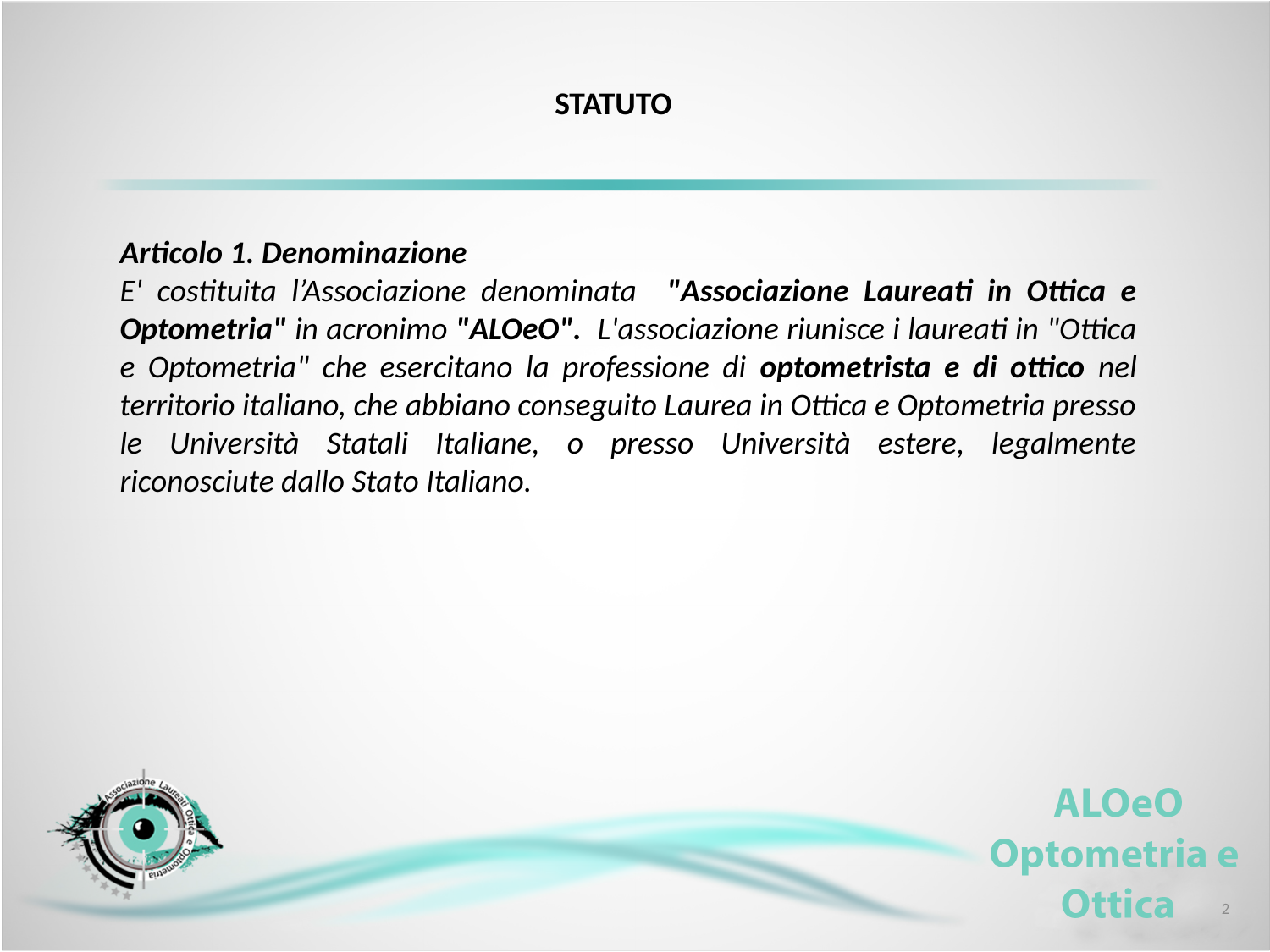

STATUTO
Articolo 1. Denominazione
E' costituita l’Associazione denominata  "Associazione Laureati in Ottica e Optometria" in acronimo "ALOeO".  L'associazione riunisce i laureati in "Ottica e Optometria" che esercitano la professione di optometrista e di ottico nel territorio italiano, che abbiano conseguito Laurea in Ottica e Optometria presso le Università Statali Italiane, o presso Università estere, legalmente riconosciute dallo Stato Italiano.

2